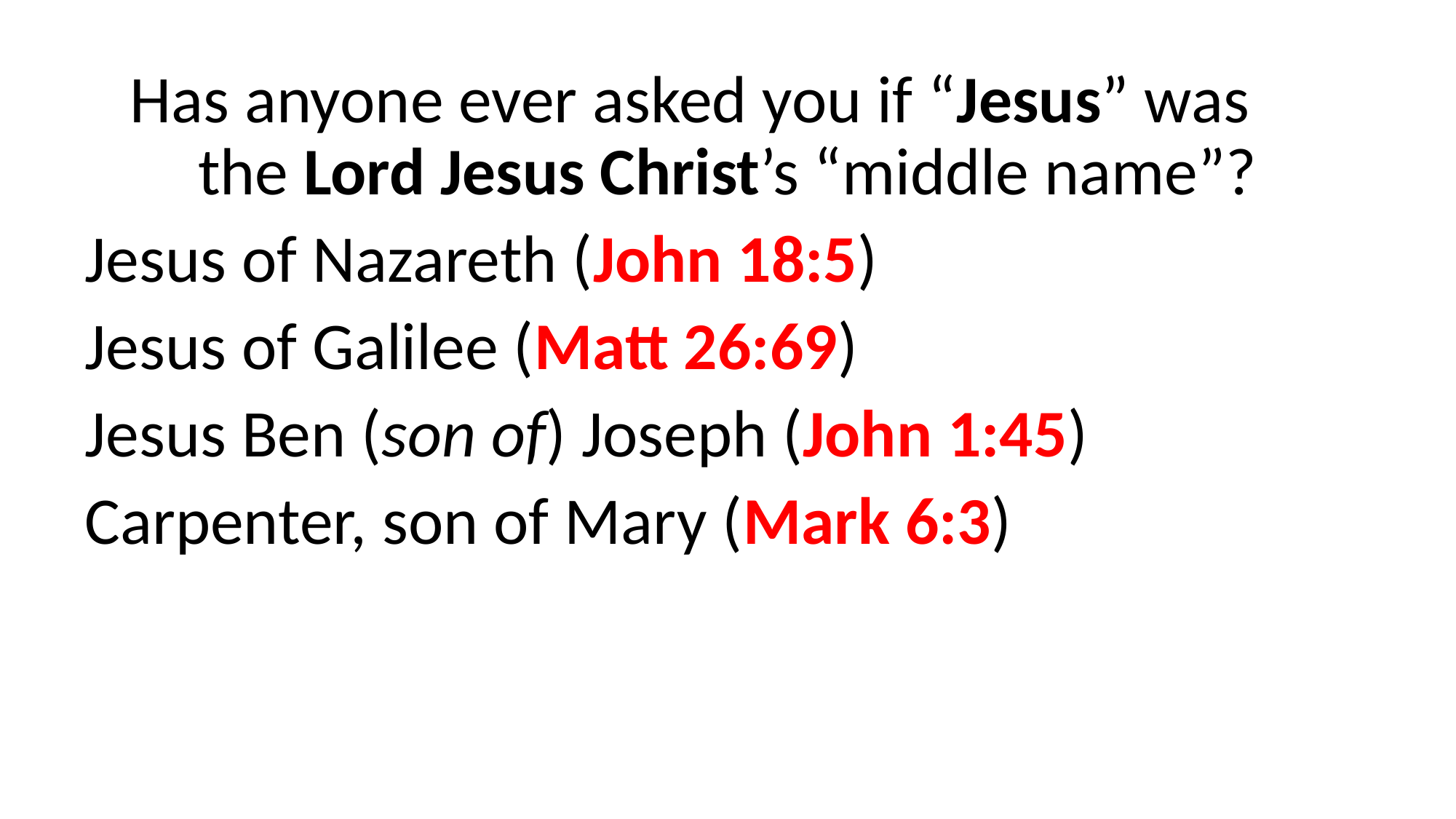

Has anyone ever asked you if “Jesus” was      the Lord Jesus Christ’s “middle name”?
Jesus of Nazareth (John 18:5)
Jesus of Galilee (Matt 26:69)
Jesus Ben (son of) Joseph (John 1:45)
Carpenter, son of Mary (Mark 6:3)